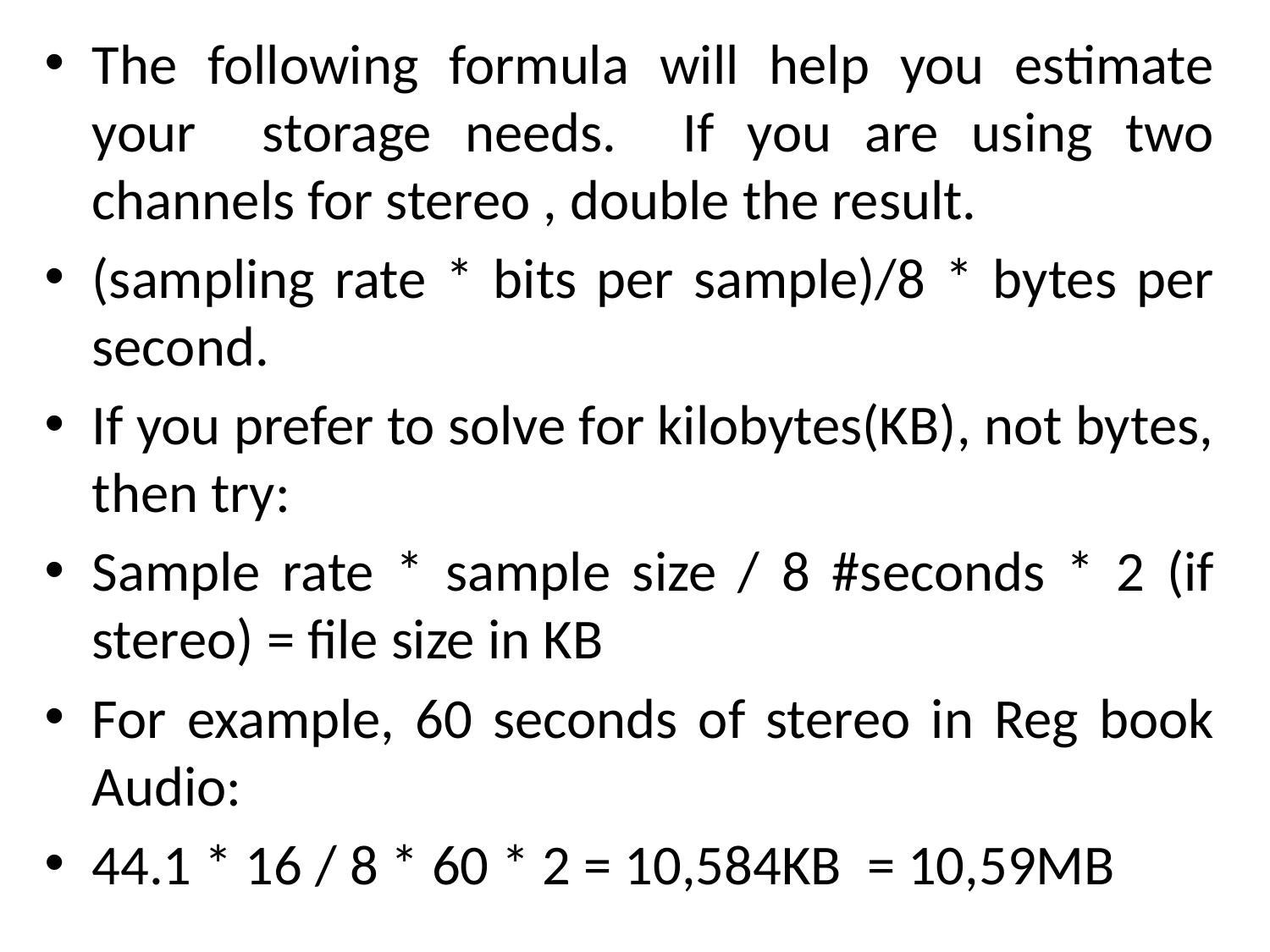

The following formula will help you estimate your  storage needs.  If you are using two channels for stereo , double the result.
(sampling rate * bits per sample)/8 * bytes per second.
If you prefer to solve for kilobytes(KB), not bytes, then try:
Sample rate * sample size / 8 #seconds * 2 (if stereo) = file size in KB
For example, 60 seconds of stereo in Reg book Audio:
44.1 * 16 / 8 * 60 * 2 = 10,584KB  = 10,59MB